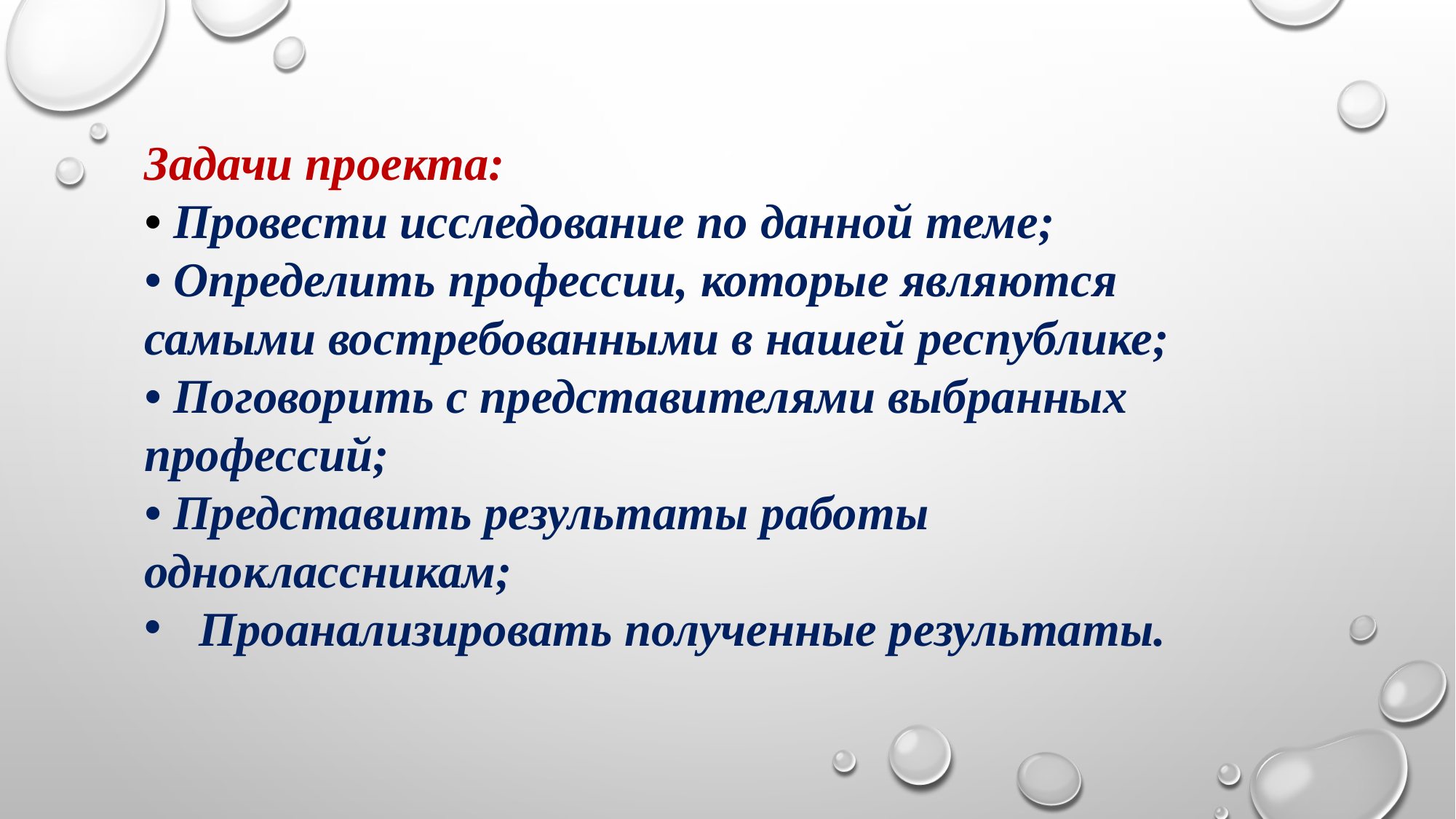

Задачи проекта:
• Провести исследование по данной теме;
• Определить профессии, которые являются самыми востребованными в нашей республике;
• Поговорить с представителями выбранных профессий;
• Представить результаты работы одноклассникам;
Проанализировать полученные результаты.